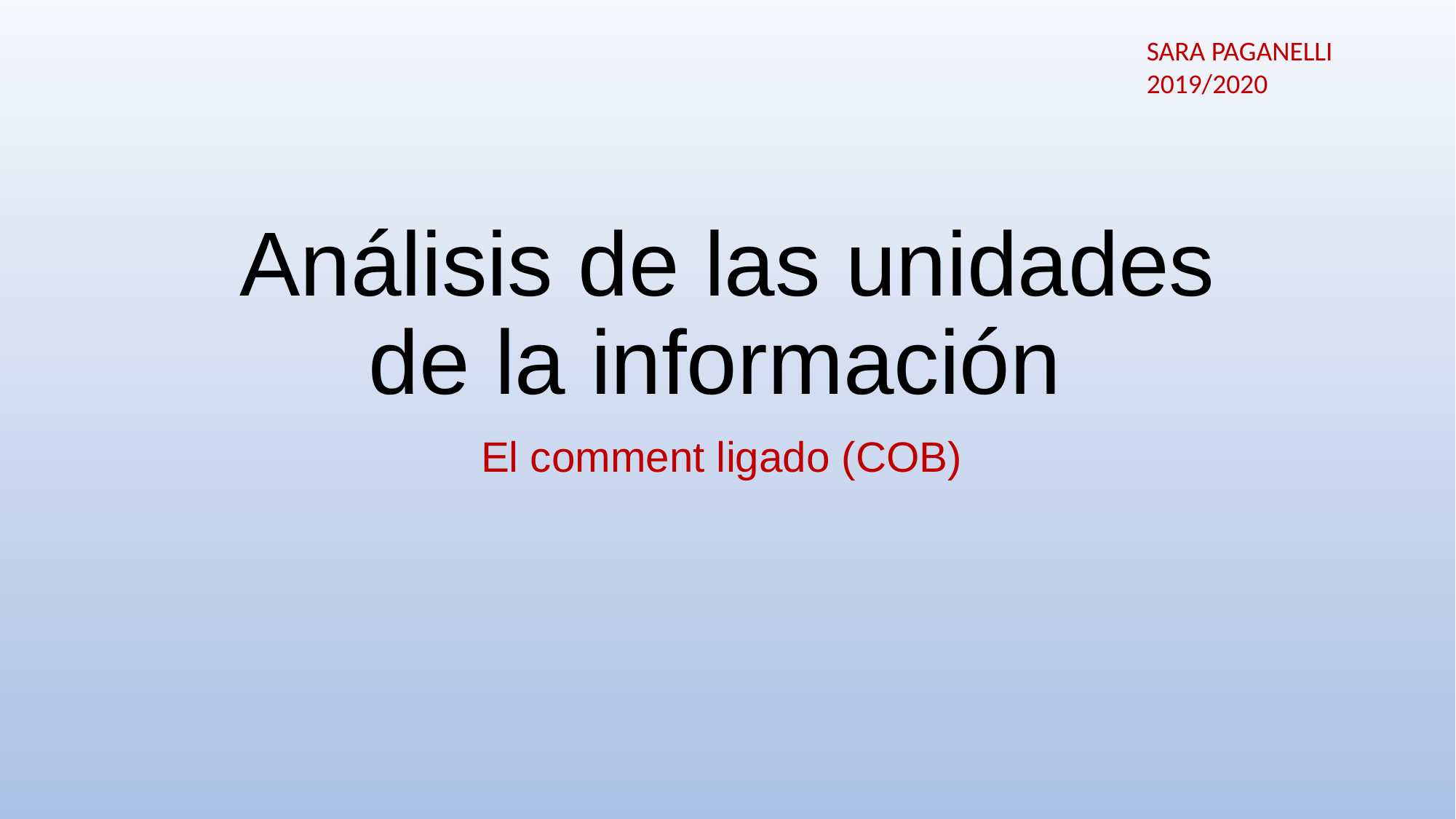

SARA PAGANELLI
2019/2020
# Análisis de las unidades de la información
El comment ligado (COB)